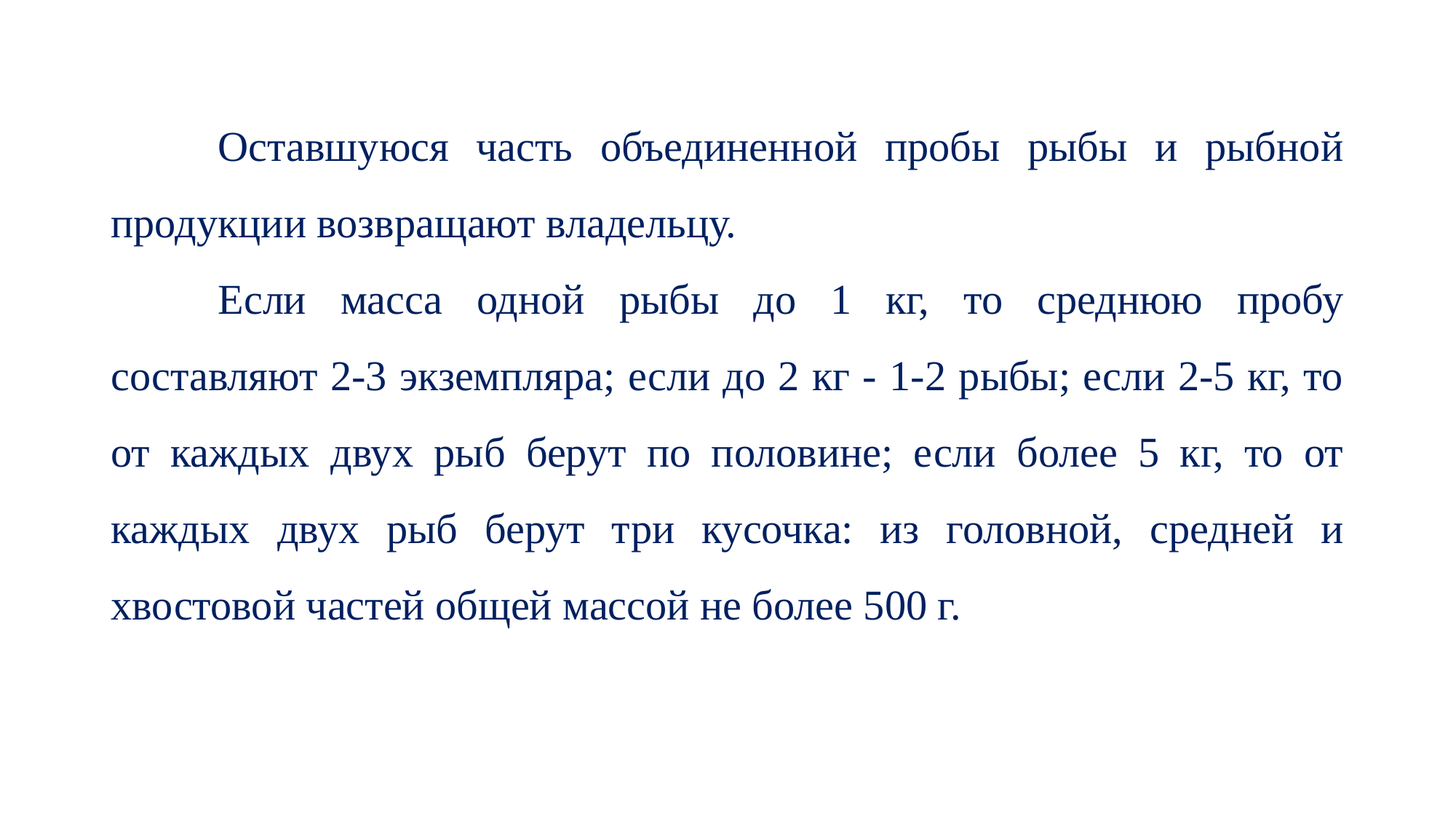

Оставшуюся часть объединенной пробы рыбы и рыбной продукции возвращают владельцу.
Если масса одной рыбы до 1 кг, то среднюю пробу составляют 2-3 экземпляра; если до 2 кг - 1-2 рыбы; если 2-5 кг, то от каждых двух рыб берут по половине; если более 5 кг, то от каждых двух рыб берут три кусочка: из головной, средней и хвостовой частей общей массой не более 500 г.